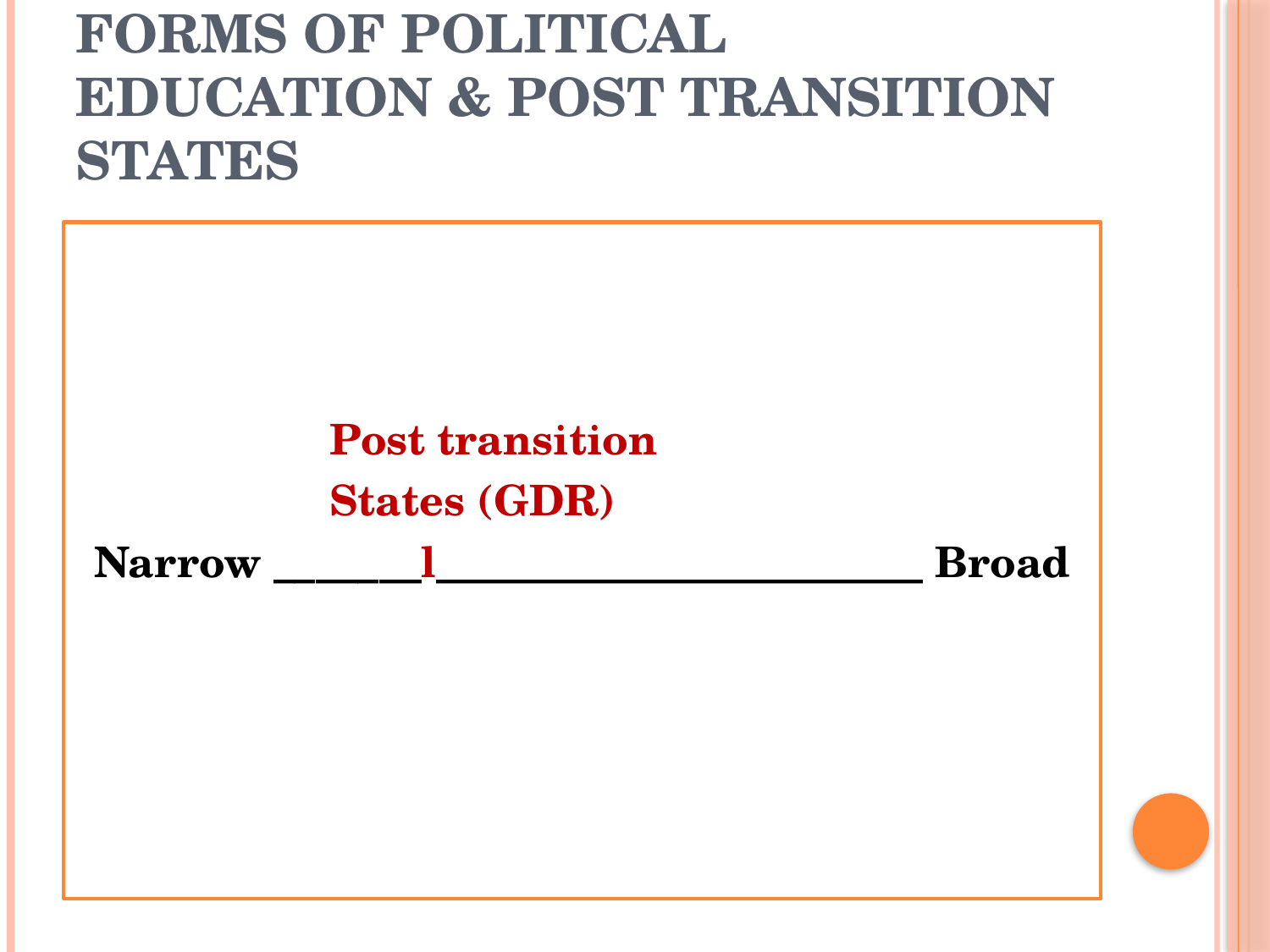

# Forms of Political education & post transition states

		Post transition
		States (GDR)
Narrow _______l_______________________ Broad